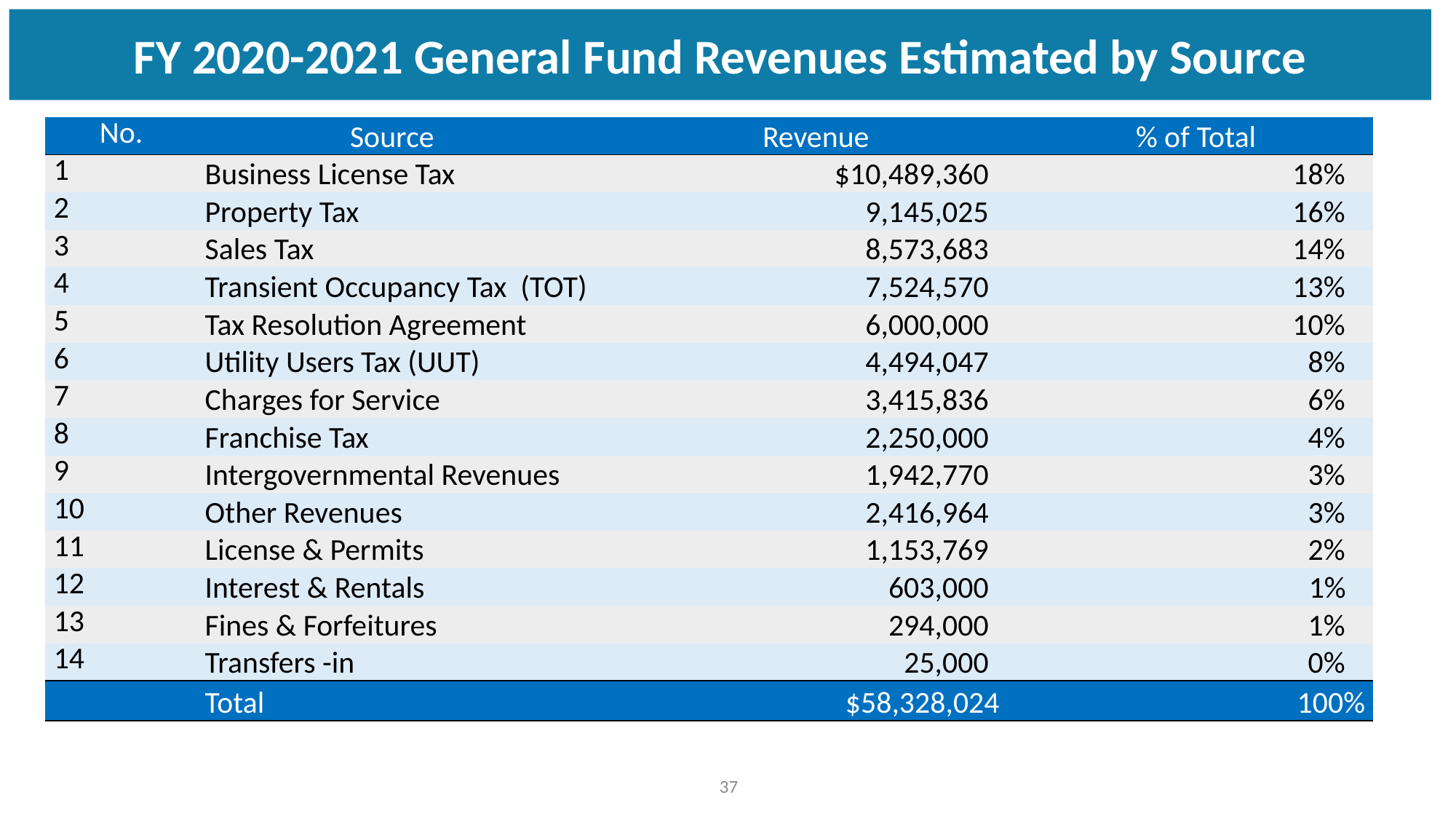

# FY 2020-2021 General Fund Revenues Estimated by Source
| No. | Source | Revenue | % of Total |
| --- | --- | --- | --- |
| 1 | Business License Tax | $10,489,360 | 18% |
| 2 | Property Tax | 9,145,025 | 16% |
| 3 | Sales Tax | 8,573,683 | 14% |
| 4 | Transient Occupancy Tax (TOT) | 7,524,570 | 13% |
| 5 | Tax Resolution Agreement | 6,000,000 | 10% |
| 6 | Utility Users Tax (UUT) | 4,494,047 | 8% |
| 7 | Charges for Service | 3,415,836 | 6% |
| 8 | Franchise Tax | 2,250,000 | 4% |
| 9 | Intergovernmental Revenues | 1,942,770 | 3% |
| 10 | Other Revenues | 2,416,964 | 3% |
| 11 | License & Permits | 1,153,769 | 2% |
| 12 | Interest & Rentals | 603,000 | 1% |
| 13 | Fines & Forfeitures | 294,000 | 1% |
| 14 | Transfers -in | 25,000 | 0% |
|  | Total | $58,328,024 | 100% |
37